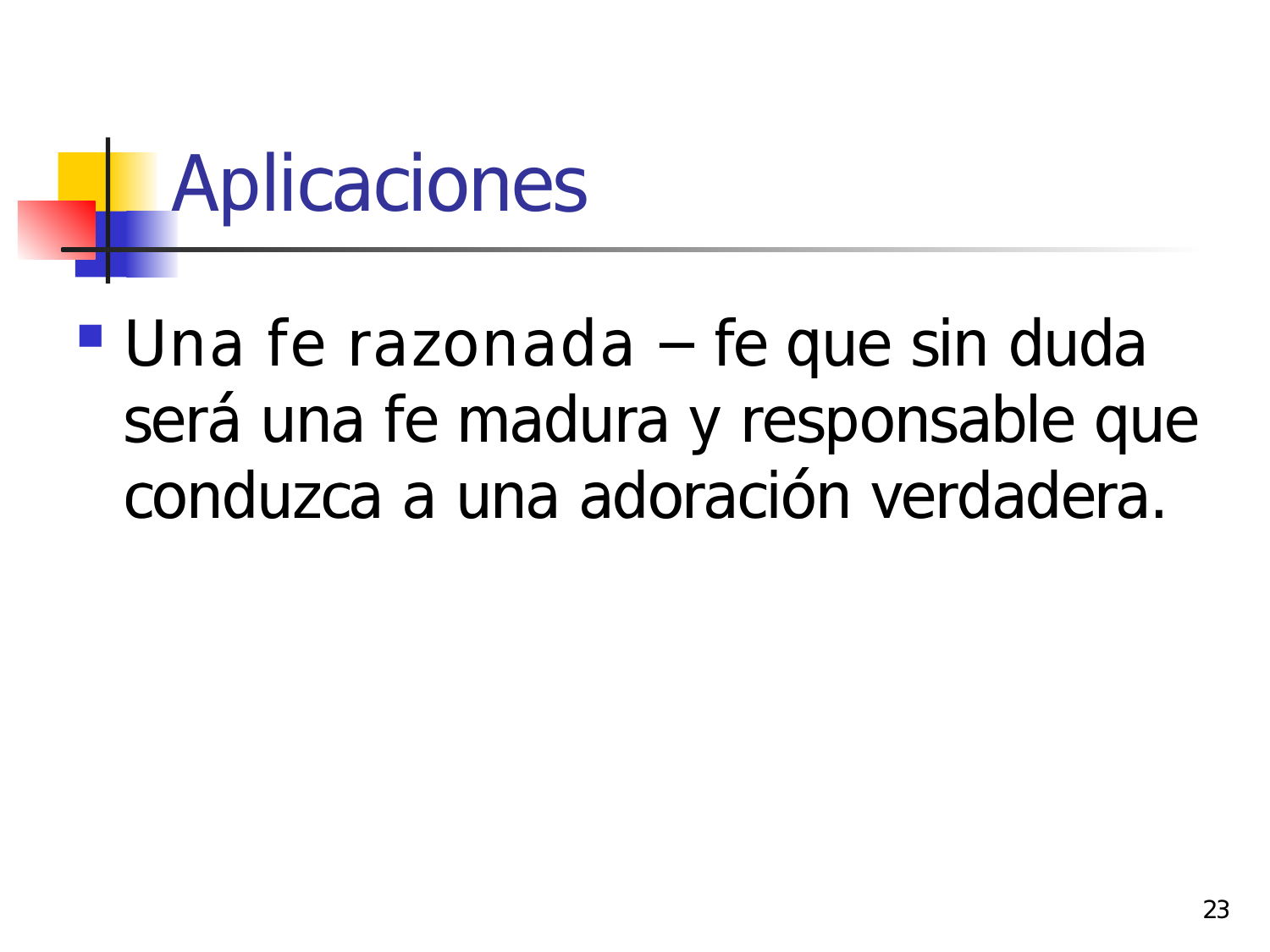

# Aplicaciones
Una fe razonada – fe que sin duda será una fe madura y responsable que conduzca a una adoración verdadera.
23